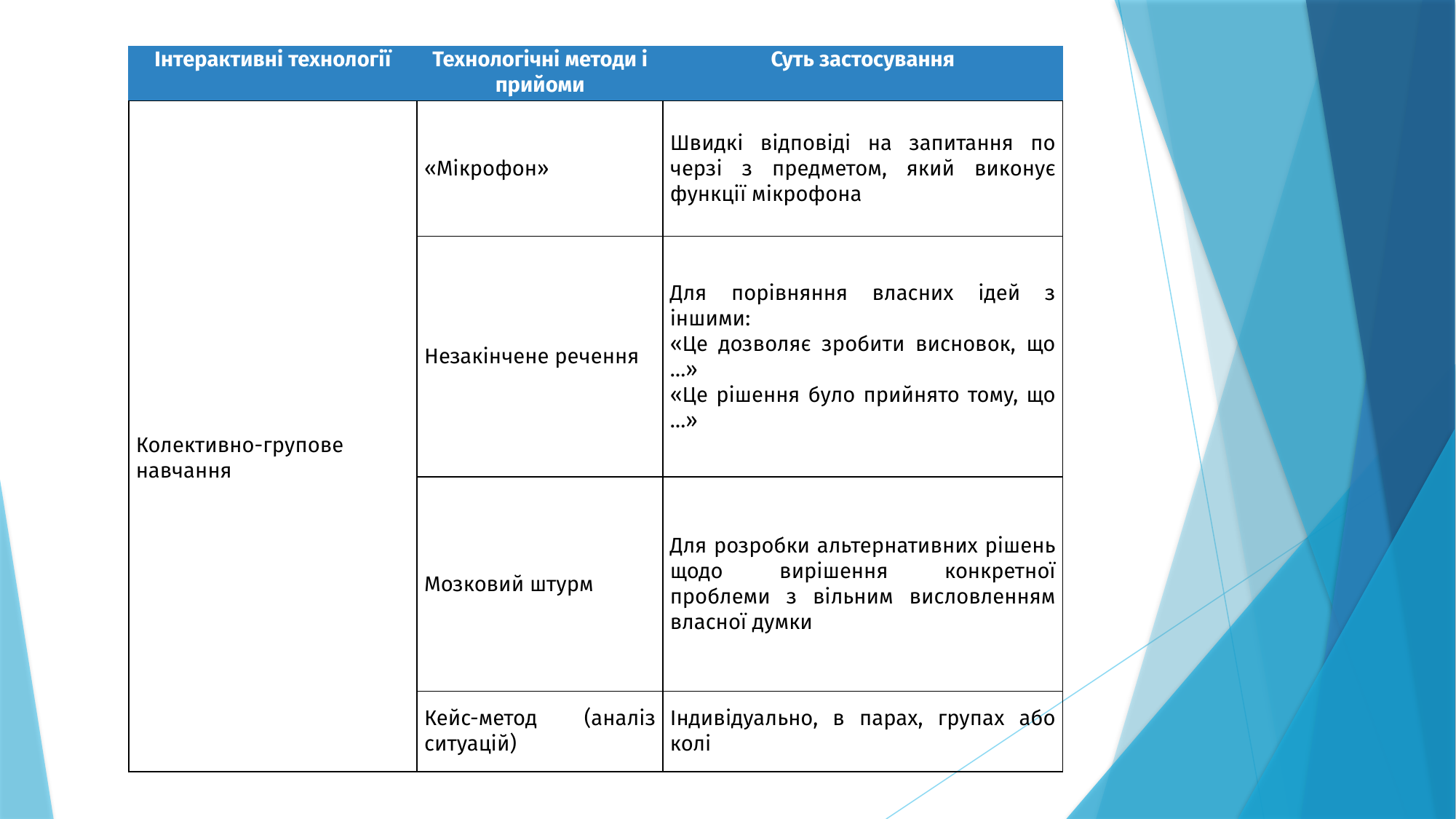

| Інтерактивні технології | Технологічні методи і прийоми | Суть застосування |
| --- | --- | --- |
| Колективно-групове навчання | «Мікрофон» | Швидкі відповіді на запитання по черзі з предметом, який виконує функції мікрофона |
|  | Незакінчене речення | Для порівняння власних ідей з іншими: «Це дозволяє зробити висновок, що …» «Це рішення було прийнято тому, що …» |
|  | Мозковий штурм | Для розробки альтернативних рішень щодо вирішення конкретної проблеми з вільним висловленням власної думки |
|  | Кейс-метод (аналіз ситуацій) | Індивідуально, в парах, групах або колі |